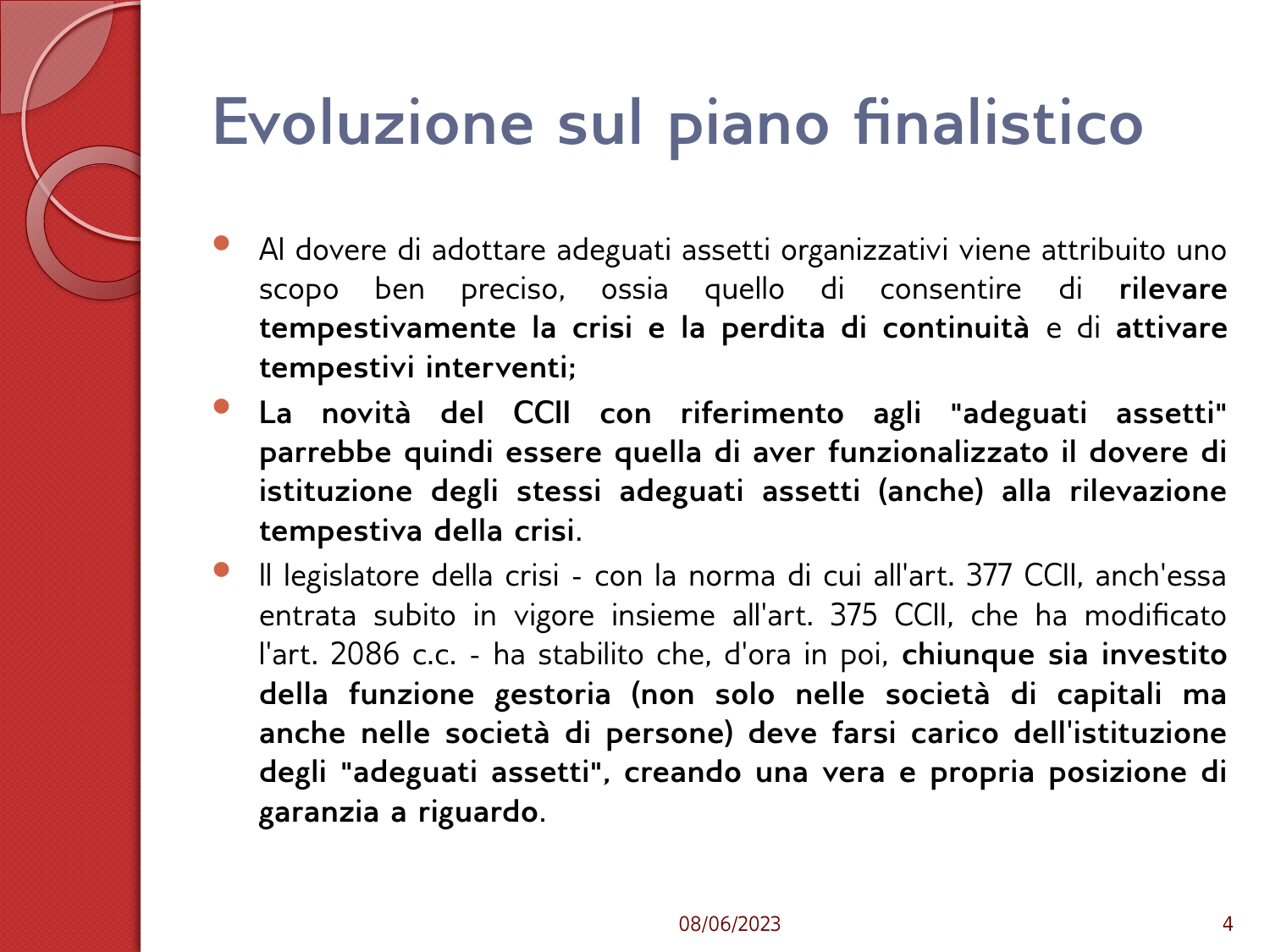

# Evoluzione sul piano finalistico
Al dovere di adottare adeguati assetti organizzativi viene attribuito uno scopo ben preciso, ossia quello di consentire di rilevare tempestivamente la crisi e la perdita di continuità e di attivare tempestivi interventi;
La novità del CCII con riferimento agli "adeguati assetti" parrebbe quindi essere quella di aver funzionalizzato il dovere di istituzione degli stessi adeguati assetti (anche) alla rilevazione tempestiva della crisi.
Il legislatore della crisi - con la norma di cui all'art. 377 CCII, anch'essa entrata subito in vigore insieme all'art. 375 CCII, che ha modificato l'art. 2086 c.c. - ha stabilito che, d'ora in poi, chiunque sia investito della funzione gestoria (non solo nelle società di capitali ma anche nelle società di persone) deve farsi carico dell'istituzione degli "adeguati assetti", creando una vera e propria posizione di garanzia a riguardo.

08/06/2023
4